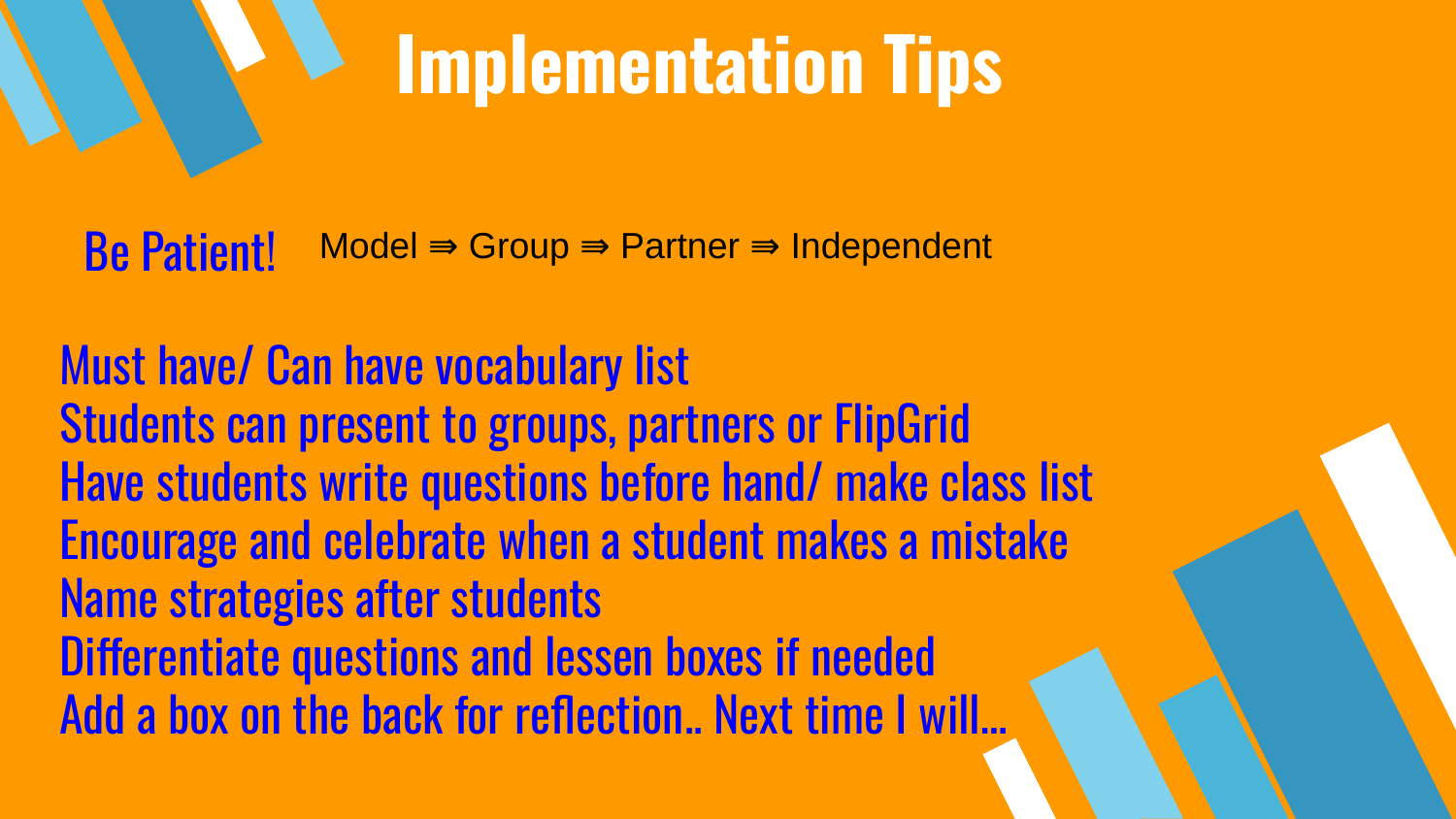

# Implementation Tips
Be Patient!
Model ⇛ Group ⇛ Partner ⇛ Independent
Must have/ Can have vocabulary list
Students can present to groups, partners or FlipGrid
Have students write questions before hand/ make class list
Encourage and celebrate when a student makes a mistake
Name strategies after students
Differentiate questions and lessen boxes if needed
Add a box on the back for reflection.. Next time I will…